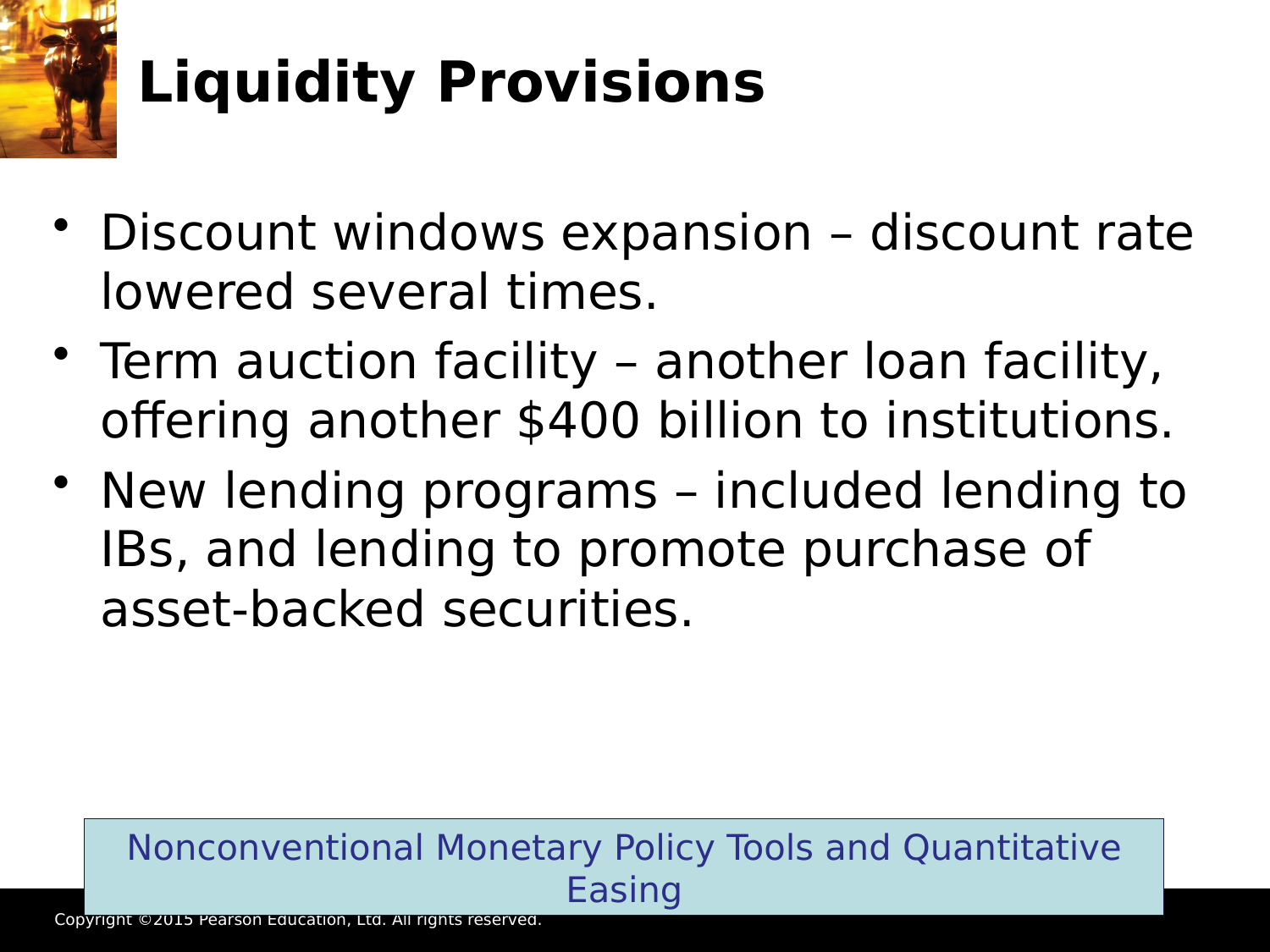

Liquidity Provisions
Discount windows expansion – discount rate lowered several times.
Term auction facility – another loan facility, offering another $400 billion to institutions.
New lending programs – included lending to IBs, and lending to promote purchase of asset-backed securities.
Nonconventional Monetary Policy Tools and Quantitative Easing
38